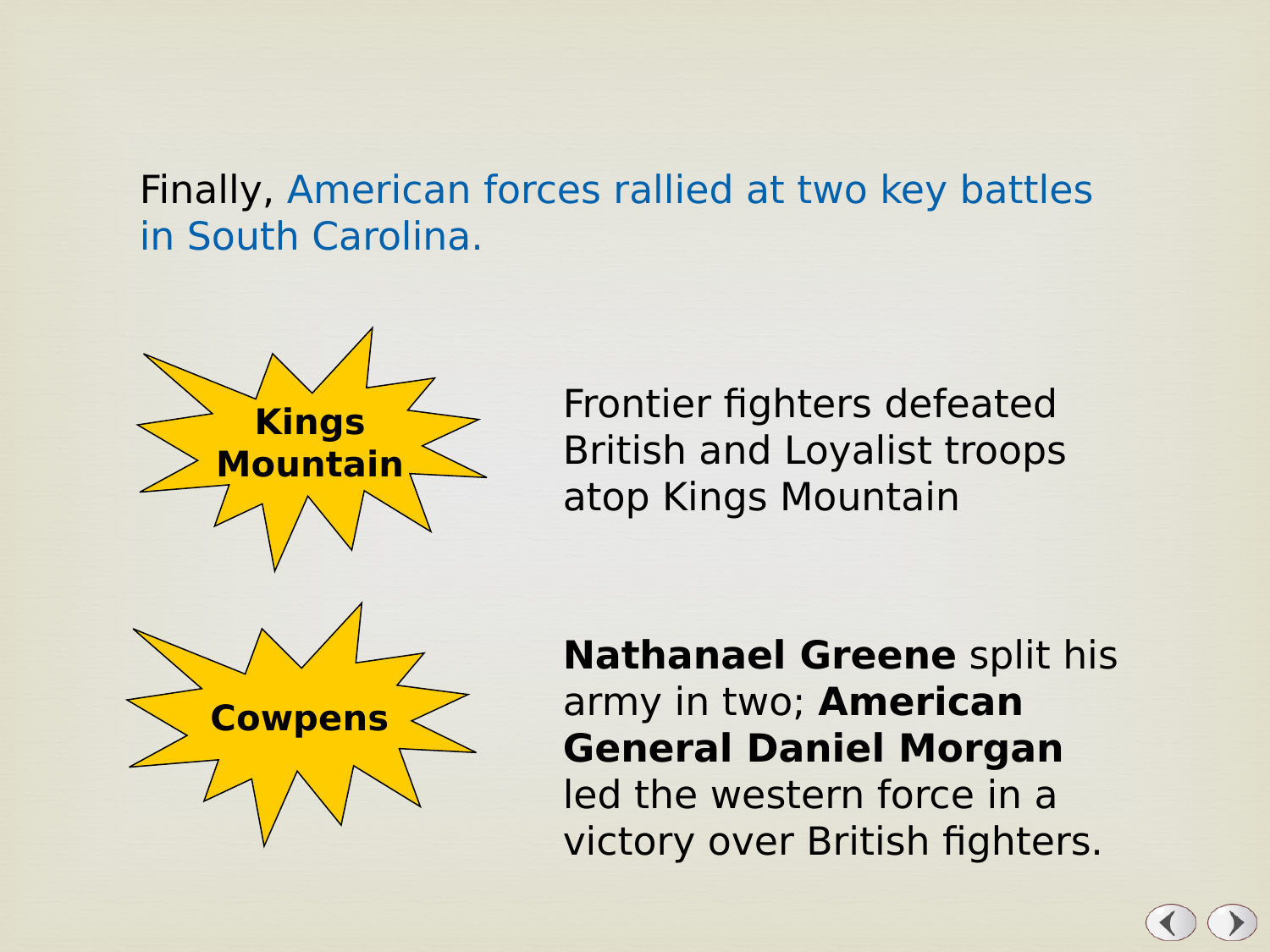

Finally, American forces rallied at two key battles in South Carolina.

Kings
Mountain
Frontier fighters defeated British and Loyalist troops atop Kings Mountain
Cowpens
Nathanael Greene split his army in two; American General Daniel Morgan led the western force in a victory over British fighters.